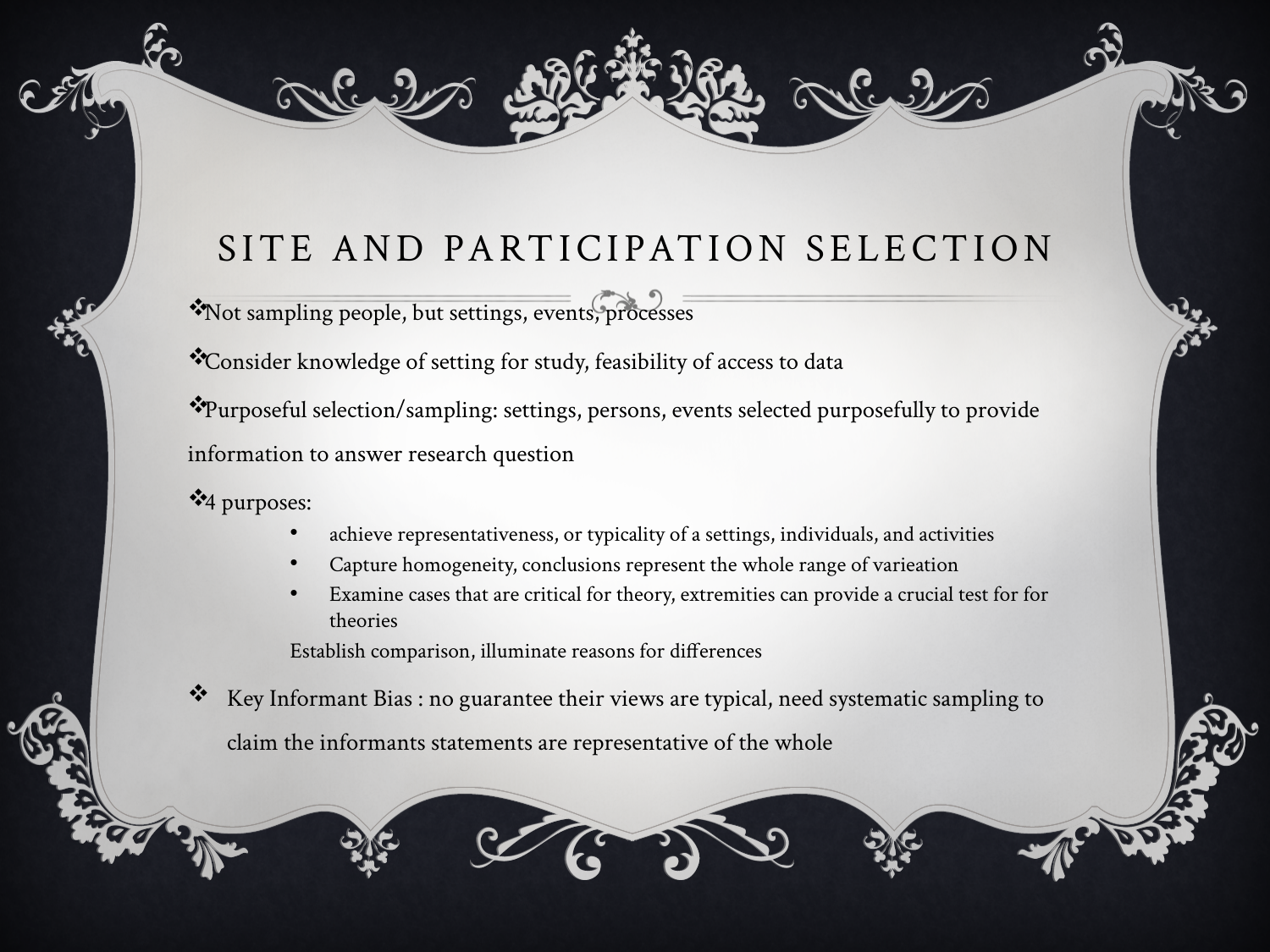

# Site and Participation Selection
Not sampling people, but settings, events, processes
Consider knowledge of setting for study, feasibility of access to data
Purposeful selection/sampling: settings, persons, events selected purposefully to provide information to answer research question
4 purposes:
achieve representativeness, or typicality of a settings, individuals, and activities
Capture homogeneity, conclusions represent the whole range of varieation
Examine cases that are critical for theory, extremities can provide a crucial test for for theories
Establish comparison, illuminate reasons for differences
Key Informant Bias : no guarantee their views are typical, need systematic sampling to claim the informants statements are representative of the whole